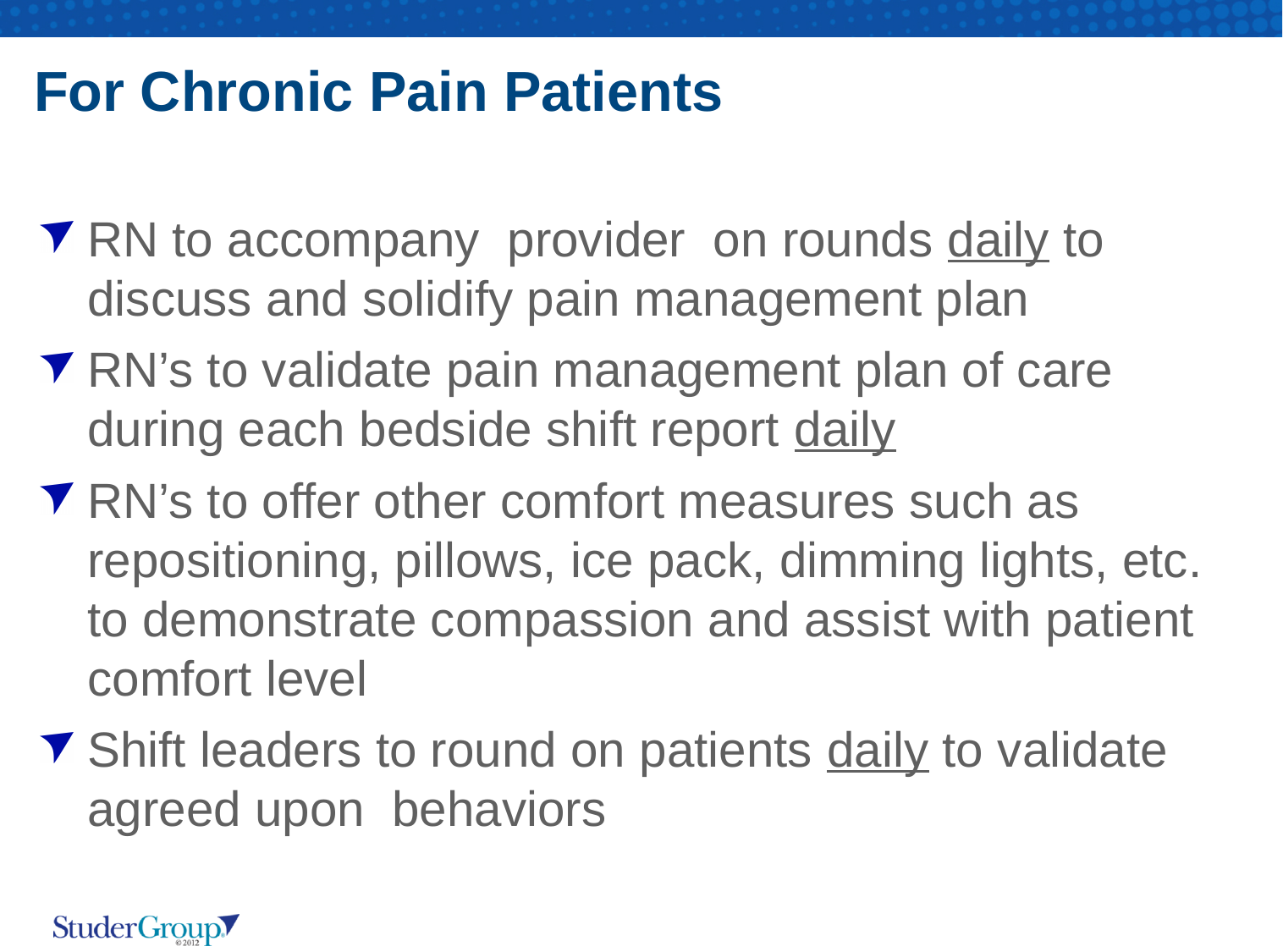

# For Chronic Pain Patients
RN to accompany  provider  on rounds daily to discuss and solidify pain management plan
RN’s to validate pain management plan of care during each bedside shift report daily
RN’s to offer other comfort measures such as repositioning, pillows, ice pack, dimming lights, etc. to demonstrate compassion and assist with patient comfort level
Shift leaders to round on patients daily to validate agreed upon  behaviors